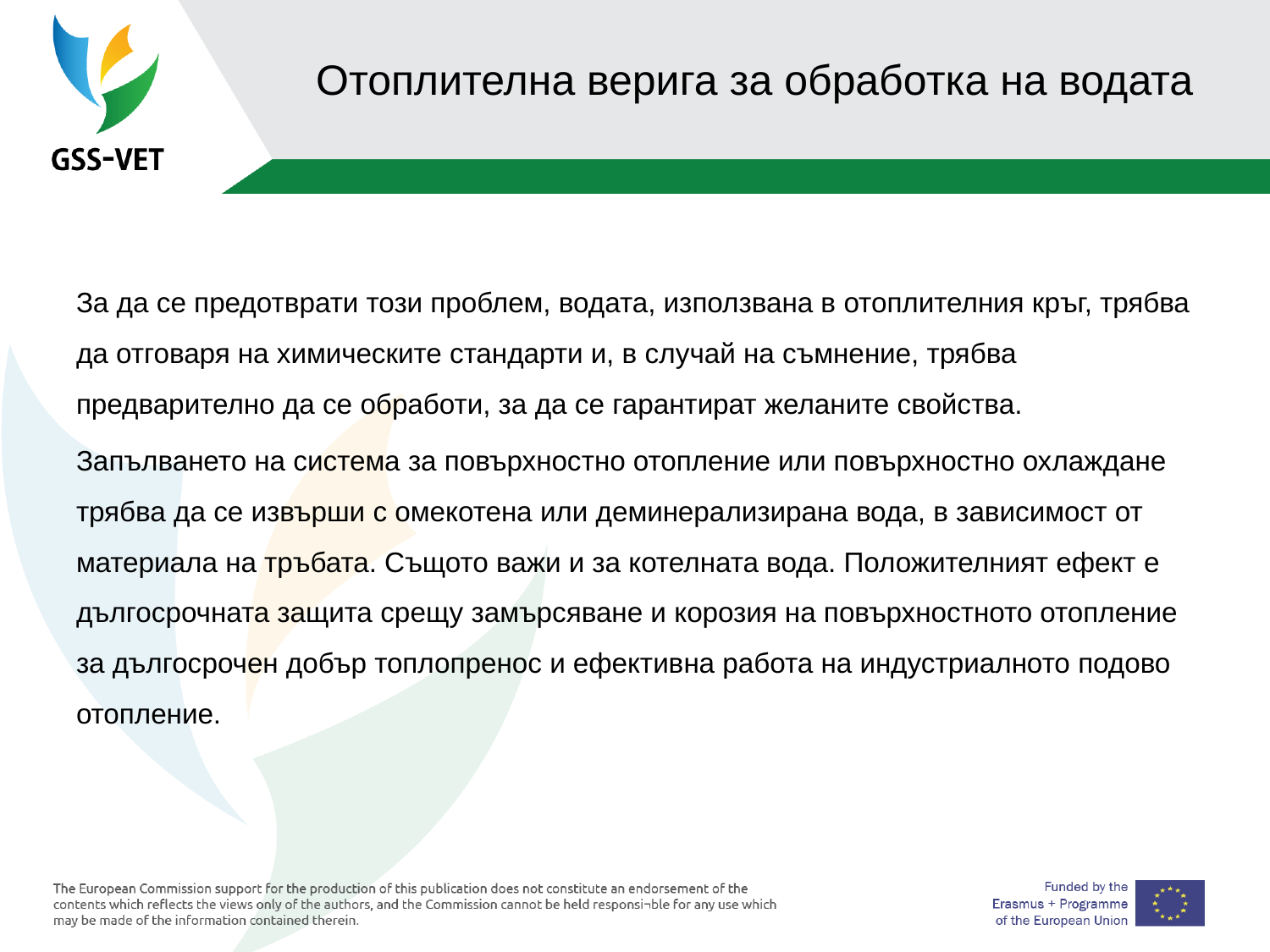

# Отоплителна верига за обработка на водата

За да се предотврати този проблем, водата, използвана в отоплителния кръг, трябва да отговаря на химическите стандарти и, в случай на съмнение, трябва предварително да се обработи, за да се гарантират желаните свойства.
Запълването на система за повърхностно отопление или повърхностно охлаждане трябва да се извърши с омекотена или деминерализирана вода, в зависимост от материала на тръбата. Същото важи и за котелната вода. Положителният ефект е дългосрочната защита срещу замърсяване и корозия на повърхностното отопление за дългосрочен добър топлопренос и ефективна работа на индустриалното подово отопление.